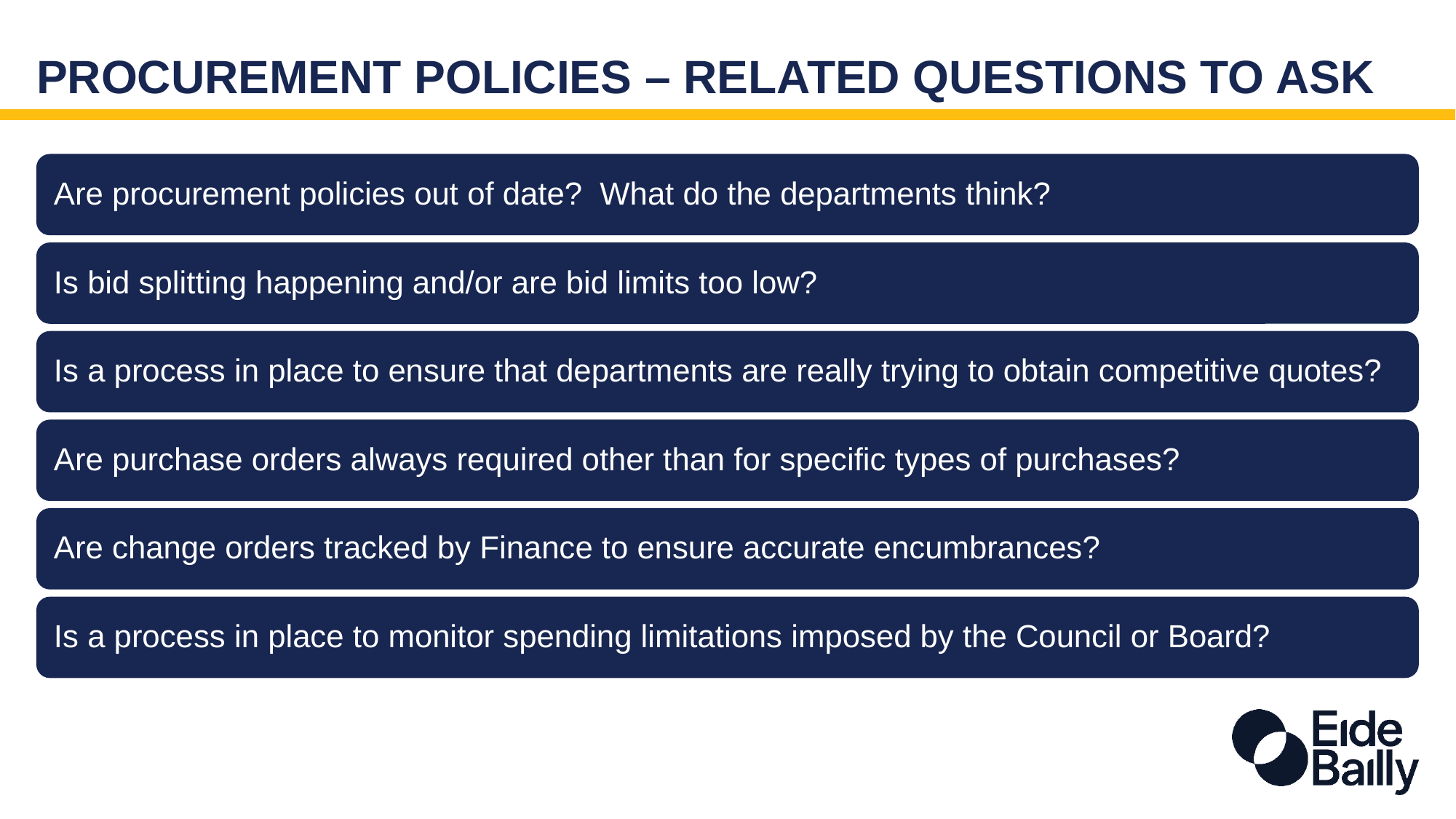

# Procurement Policies – Related Questions to Ask
Are procurement policies out of date?  What do the departments think?
Is bid splitting happening and/or are bid limits too low?
Is a process in place to ensure that departments are really trying to obtain competitive quotes?
Are purchase orders always required other than for specific types of purchases?
Are change orders tracked by Finance to ensure accurate encumbrances?
Is a process in place to monitor spending limitations imposed by the Council or Board?